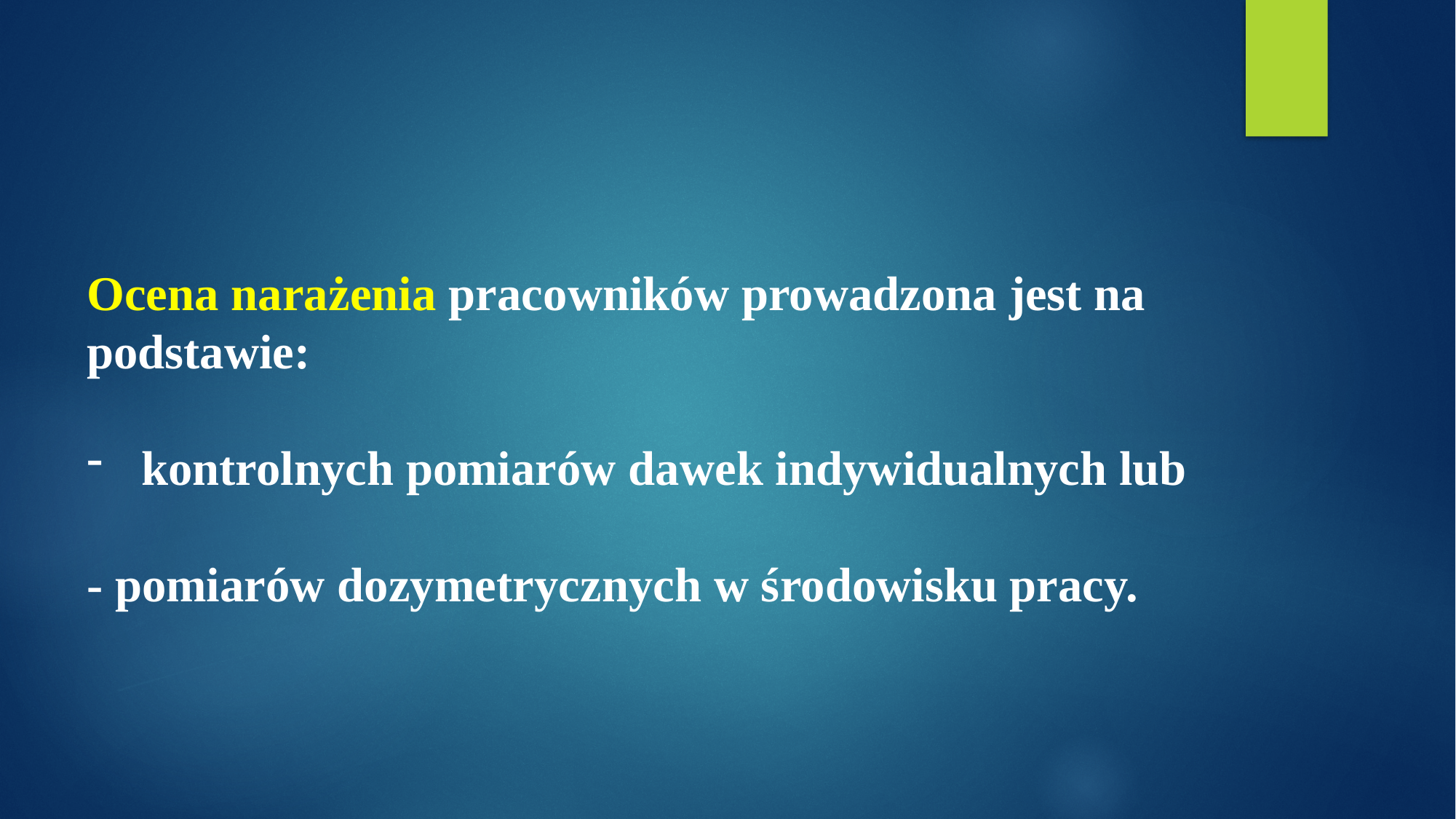

Ocena narażenia pracowników prowadzona jest na podstawie:

kontrolnych pomiarów dawek indywidualnych lub

- pomiarów dozymetrycznych w środowisku pracy.